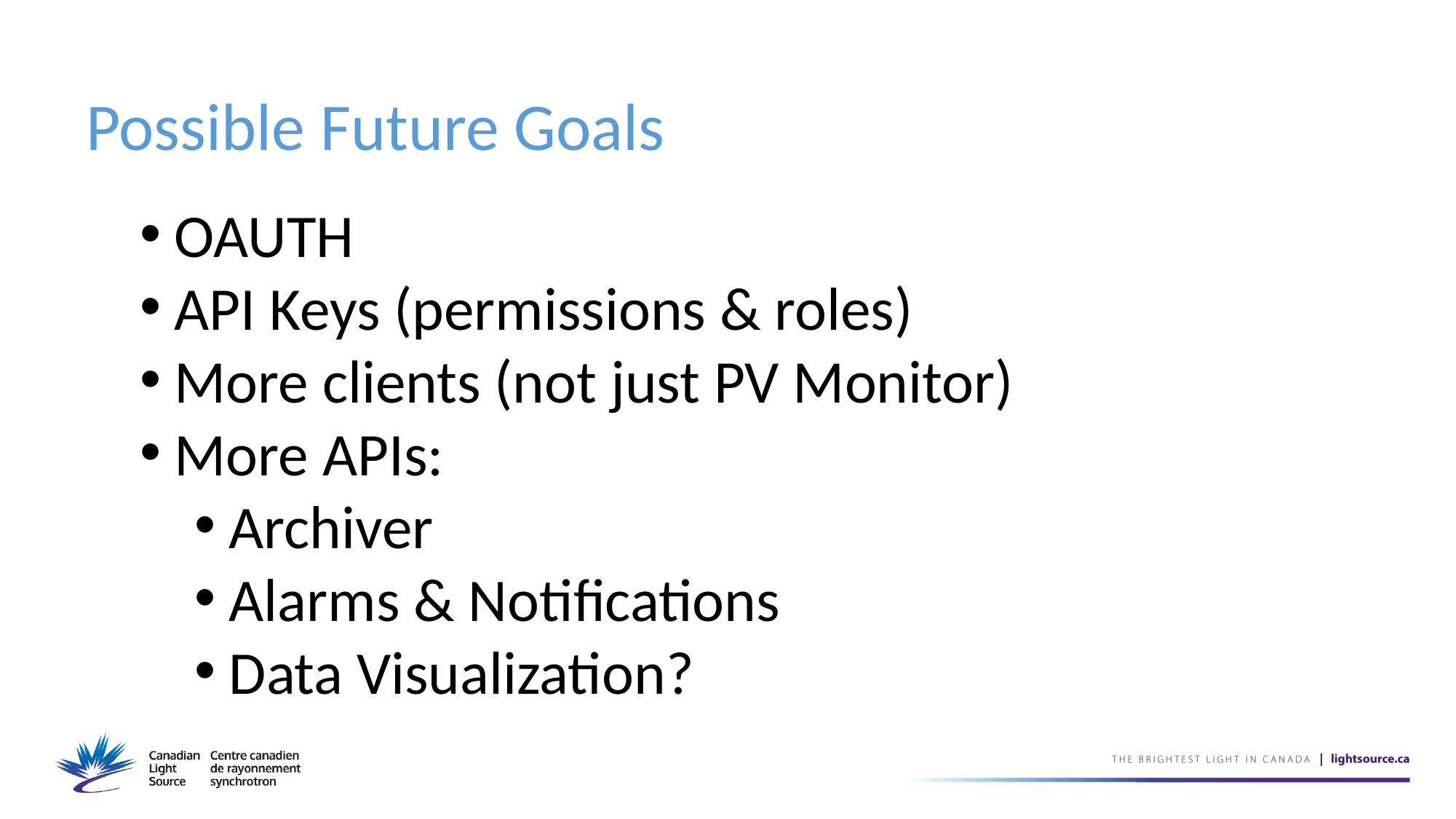

# Possible Future Goals
OAUTH
API Keys (permissions & roles)
More clients (not just PV Monitor)
More APIs:
Archiver
Alarms & Notifications
Data Visualization?